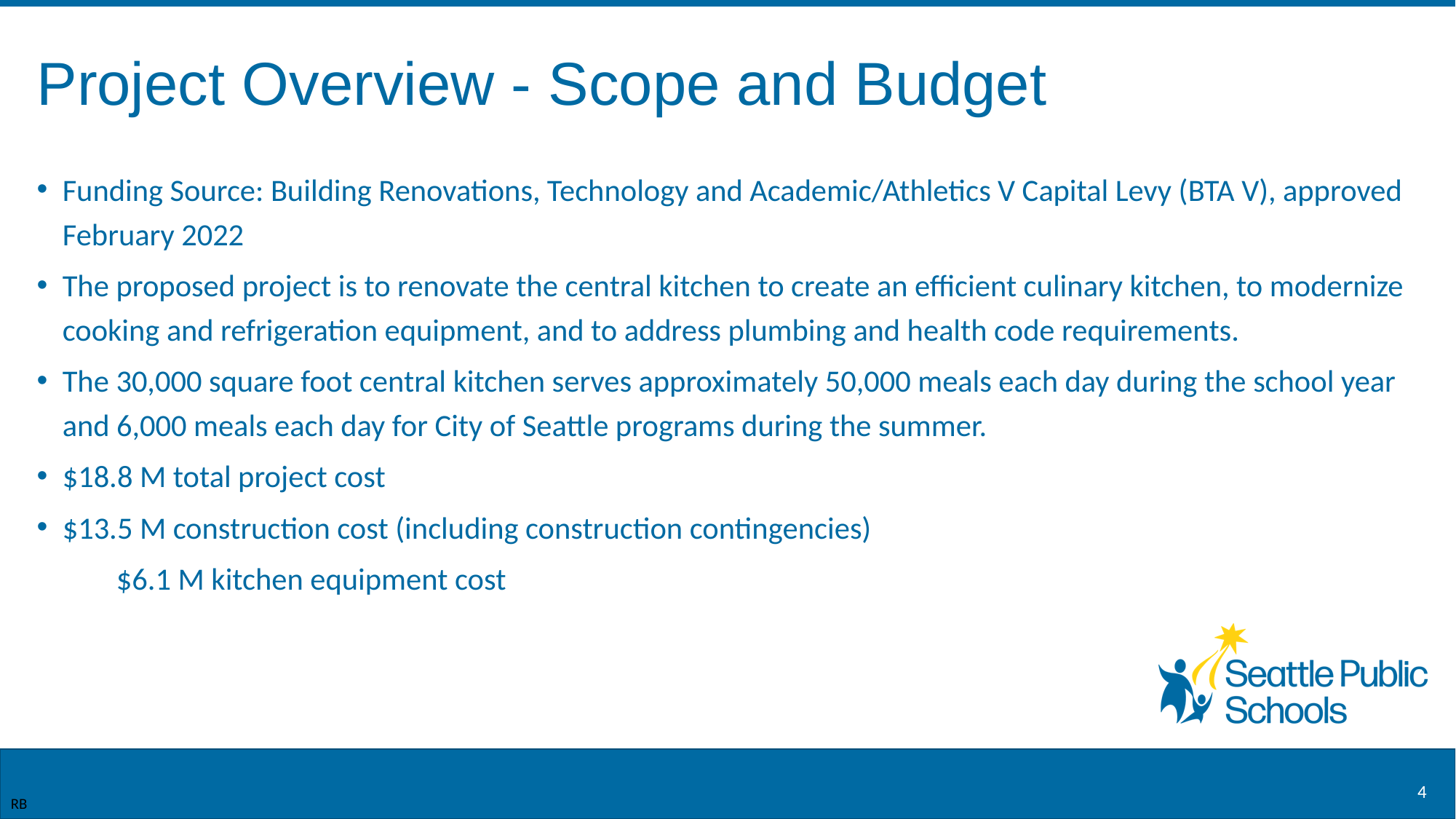

# Project Overview - Scope and Budget
Funding Source: Building Renovations, Technology and Academic/Athletics V Capital Levy (BTA V), approved February 2022
The proposed project is to renovate the central kitchen to create an efficient culinary kitchen, to modernize cooking and refrigeration equipment, and to address plumbing and health code requirements.
The 30,000 square foot central kitchen serves approximately 50,000 meals each day during the school year and 6,000 meals each day for City of Seattle programs during the summer.
$18.8 M total project cost
$13.5 M construction cost (including construction contingencies)
	$6.1 M kitchen equipment cost

4
RB